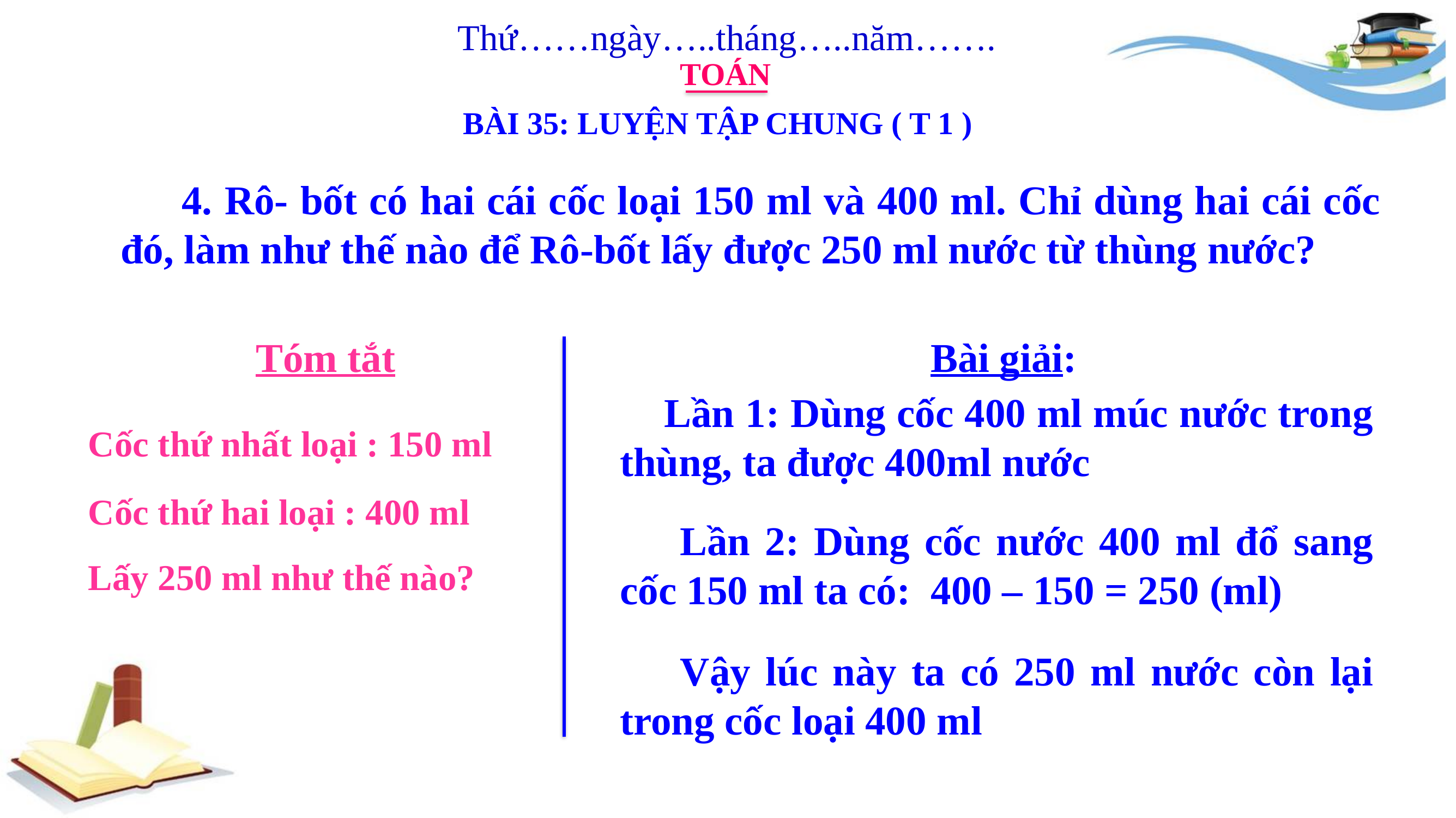

Thứ……ngày…..tháng…..năm…….
TOÁN
BÀI 35: LUYỆN TẬP CHUNG ( T 1 )
     4. Rô- bốt có hai cái cốc loại 150 ml và 400 ml. Chỉ dùng hai cái cốc đó, làm như thế nào để Rô-bốt lấy được 250 ml nước từ thùng nước?
Tóm tắt
Bài giải:
    Lần 1: Dùng cốc 400 ml múc nước trong thùng, ta được 400ml nước
Cốc thứ nhất loại : 150 ml
Cốc thứ hai loại : 400 ml
    Lần 2: Dùng cốc nước 400 ml đổ sang cốc 150 ml ta có:  400 – 150 = 250 (ml)
Lấy 250 ml như thế nào?
    Vậy lúc này ta có 250 ml nước còn lại trong cốc loại 400 ml